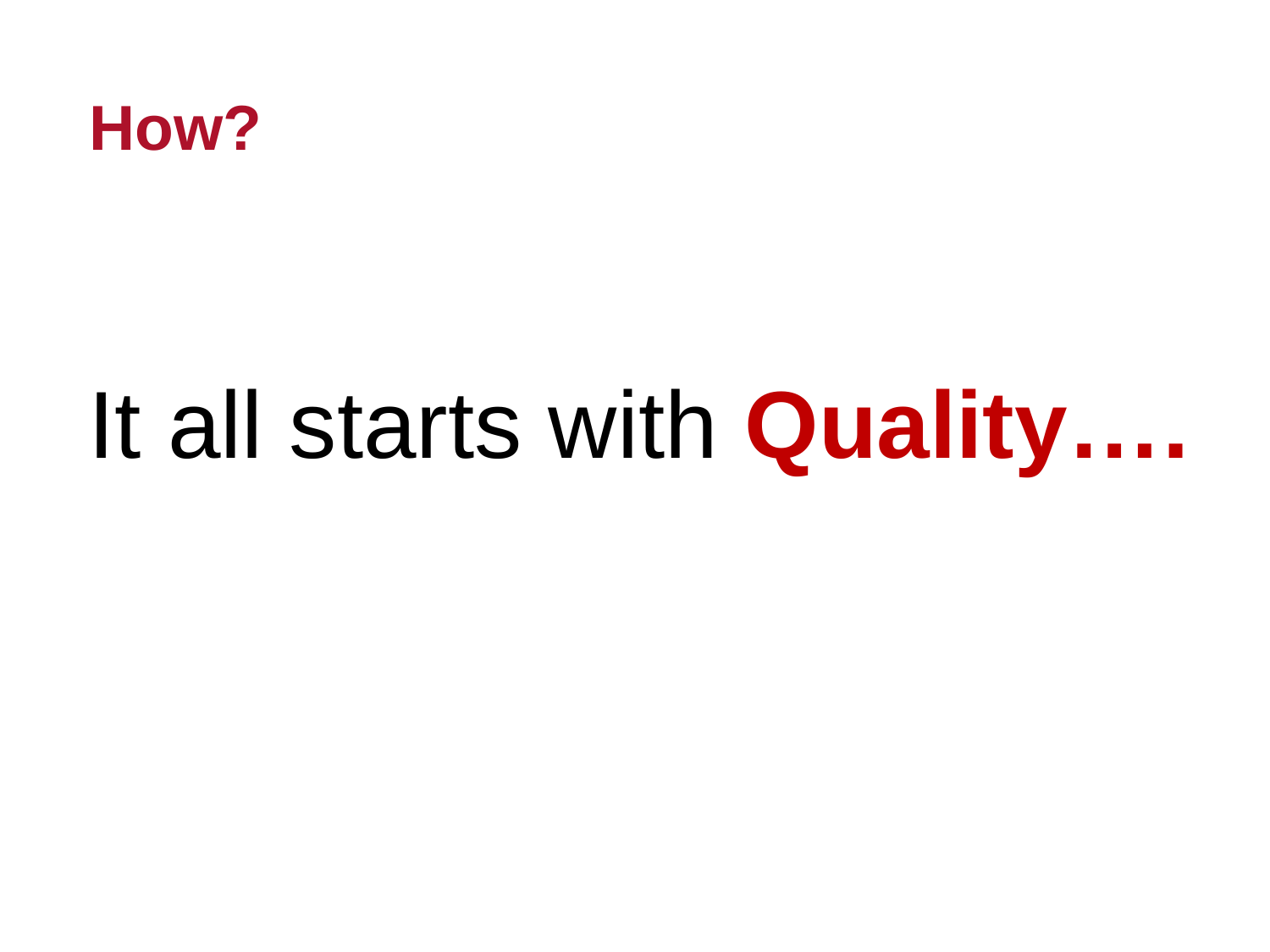

# How?

It all starts with Quality….

7